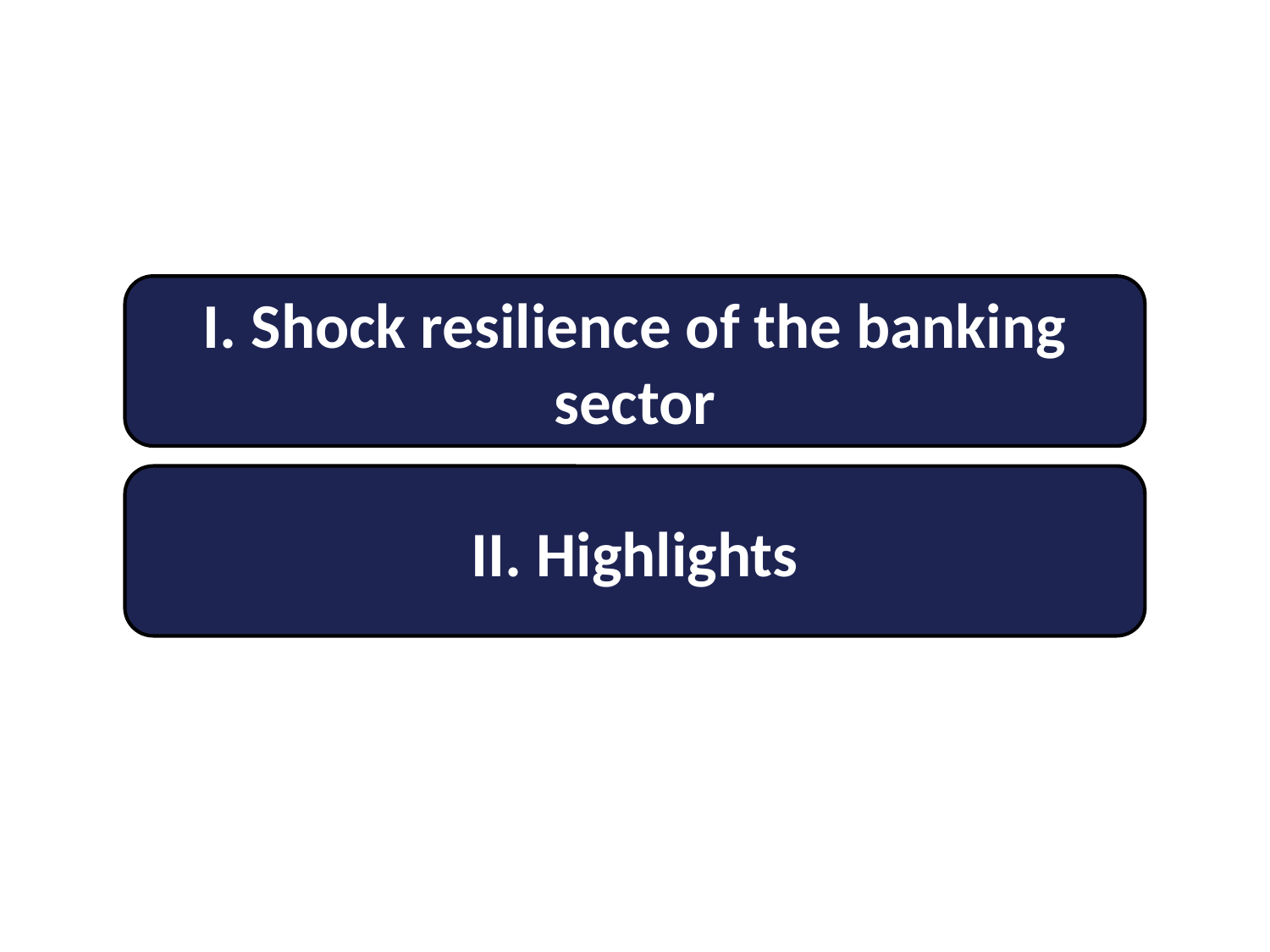

I. Shock resilience of the banking sector
II. Highlights